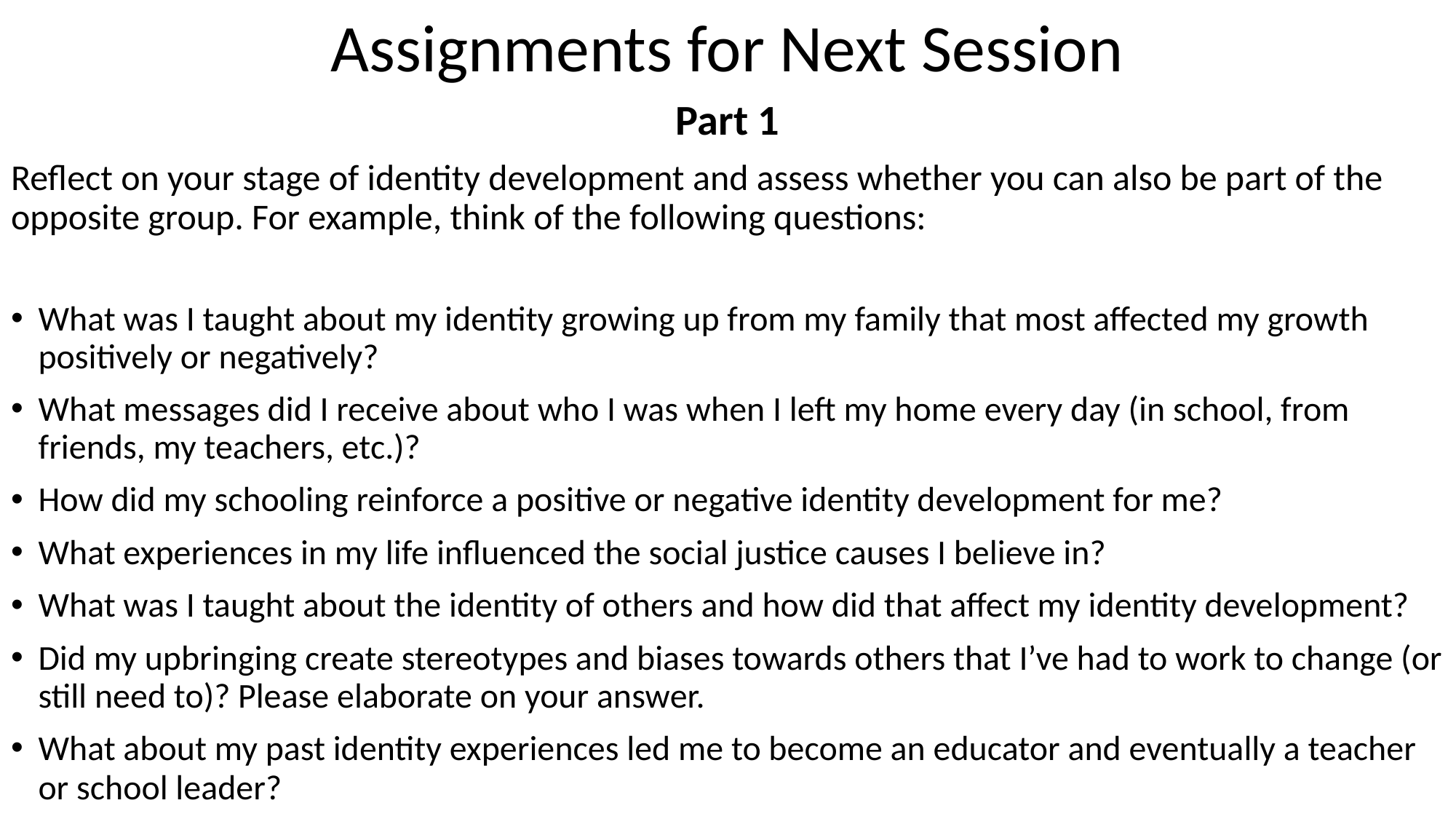

# Assignments for Next Session
Part 1
Reflect on your stage of identity development and assess whether you can also be part of the opposite group. For example, think of the following questions:

What was I taught about my identity growing up from my family that most affected my growth positively or negatively?
What messages did I receive about who I was when I left my home every day (in school, from friends, my teachers, etc.)?
How did my schooling reinforce a positive or negative identity development for me?
What experiences in my life influenced the social justice causes I believe in?
What was I taught about the identity of others and how did that affect my identity development?
Did my upbringing create stereotypes and biases towards others that I’ve had to work to change (or still need to)? Please elaborate on your answer.
What about my past identity experiences led me to become an educator and eventually a teacher or school leader?